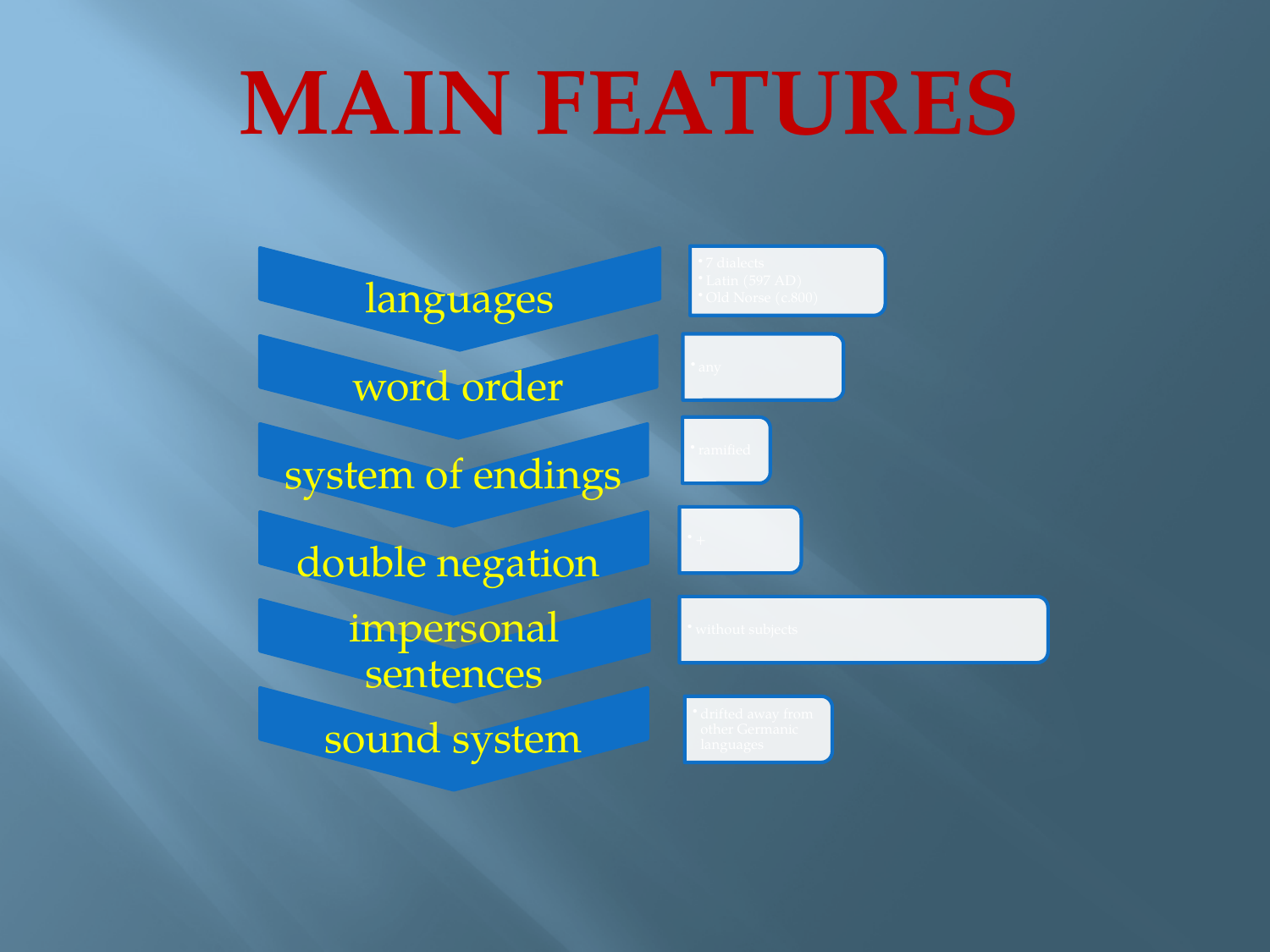

MAIN FEATURES

languages
7 dialects
Latin (597 AD)
Old Norse (c.800)
word order
any
system of endings
ramified
double negation
+
impersonal sentences
without subjects
sound system
drifted away from other Germanic languages